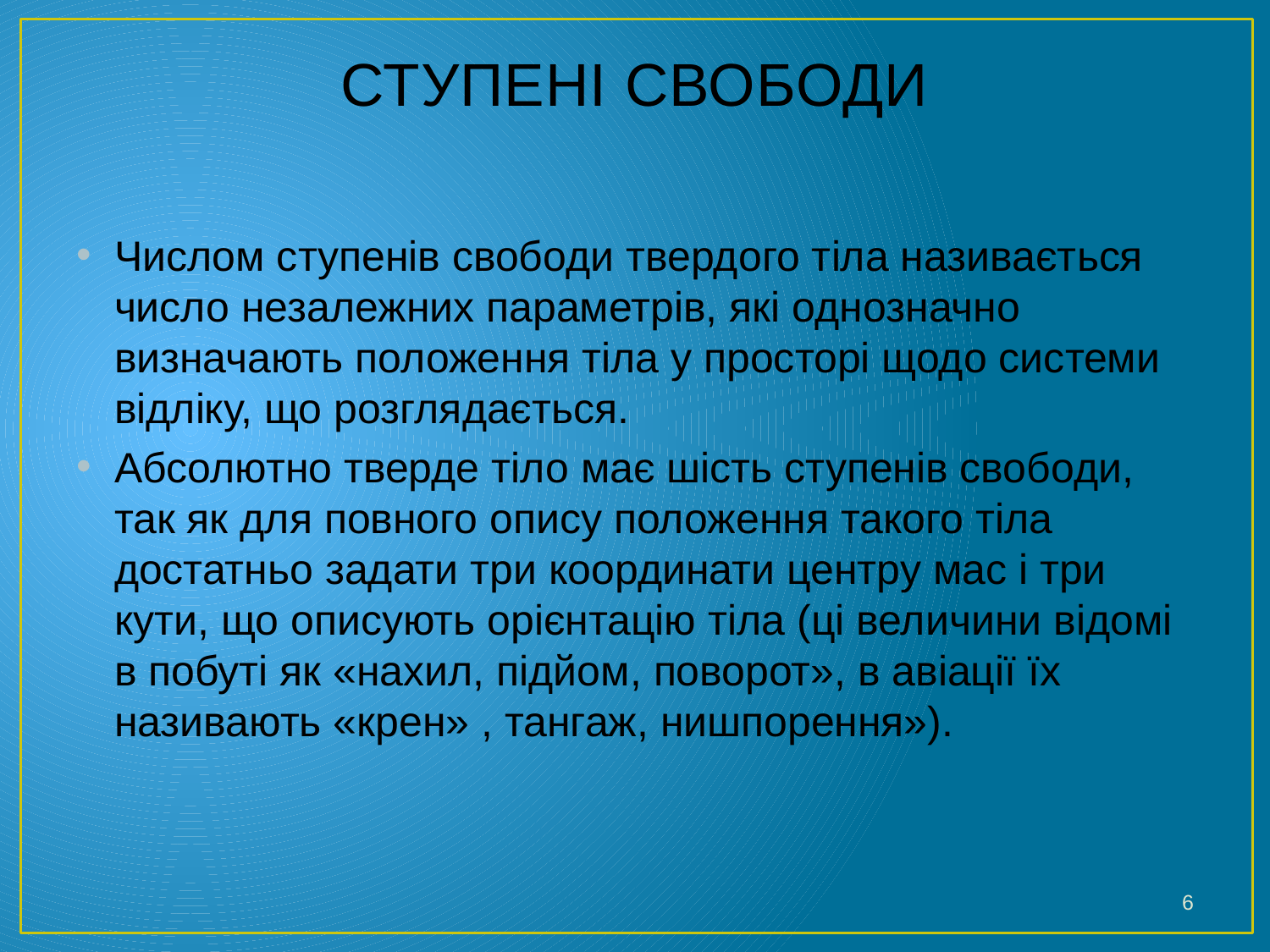

# СТУПЕНІ СВОБОДИ
Числом ступенів свободи твердого тіла називається число незалежних параметрів, які однозначно визначають положення тіла у просторі щодо системи відліку, що розглядається.
Абсолютно тверде тіло має шість ступенів свободи, так як для повного опису положення такого тіла достатньо задати три координати центру мас і три кути, що описують орієнтацію тіла (ці величини відомі в побуті як «нахил, підйом, поворот», в авіації їх називають «крен» , тангаж, нишпорення»).
6